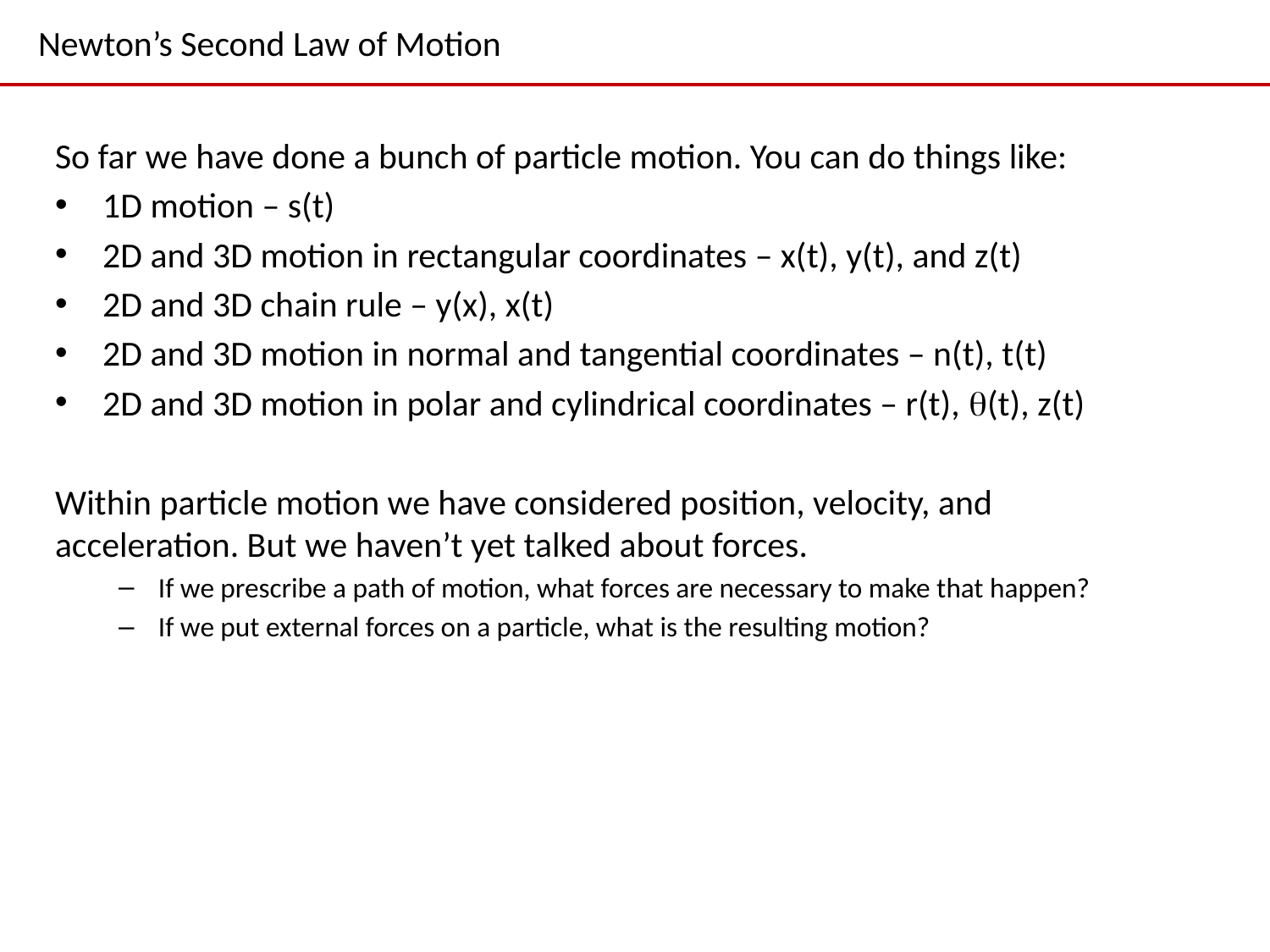

# Newton’s Second Law of Motion

So far we have done a bunch of particle motion. You can do things like:
1D motion – s(t)
2D and 3D motion in rectangular coordinates – x(t), y(t), and z(t)
2D and 3D chain rule – y(x), x(t)
2D and 3D motion in normal and tangential coordinates – n(t), t(t)
2D and 3D motion in polar and cylindrical coordinates – r(t), θ(t), z(t)

Within particle motion we have considered position, velocity, and acceleration. But we haven’t yet talked about forces.
If we prescribe a path of motion, what forces are necessary to make that happen?
If we put external forces on a particle, what is the resulting motion?